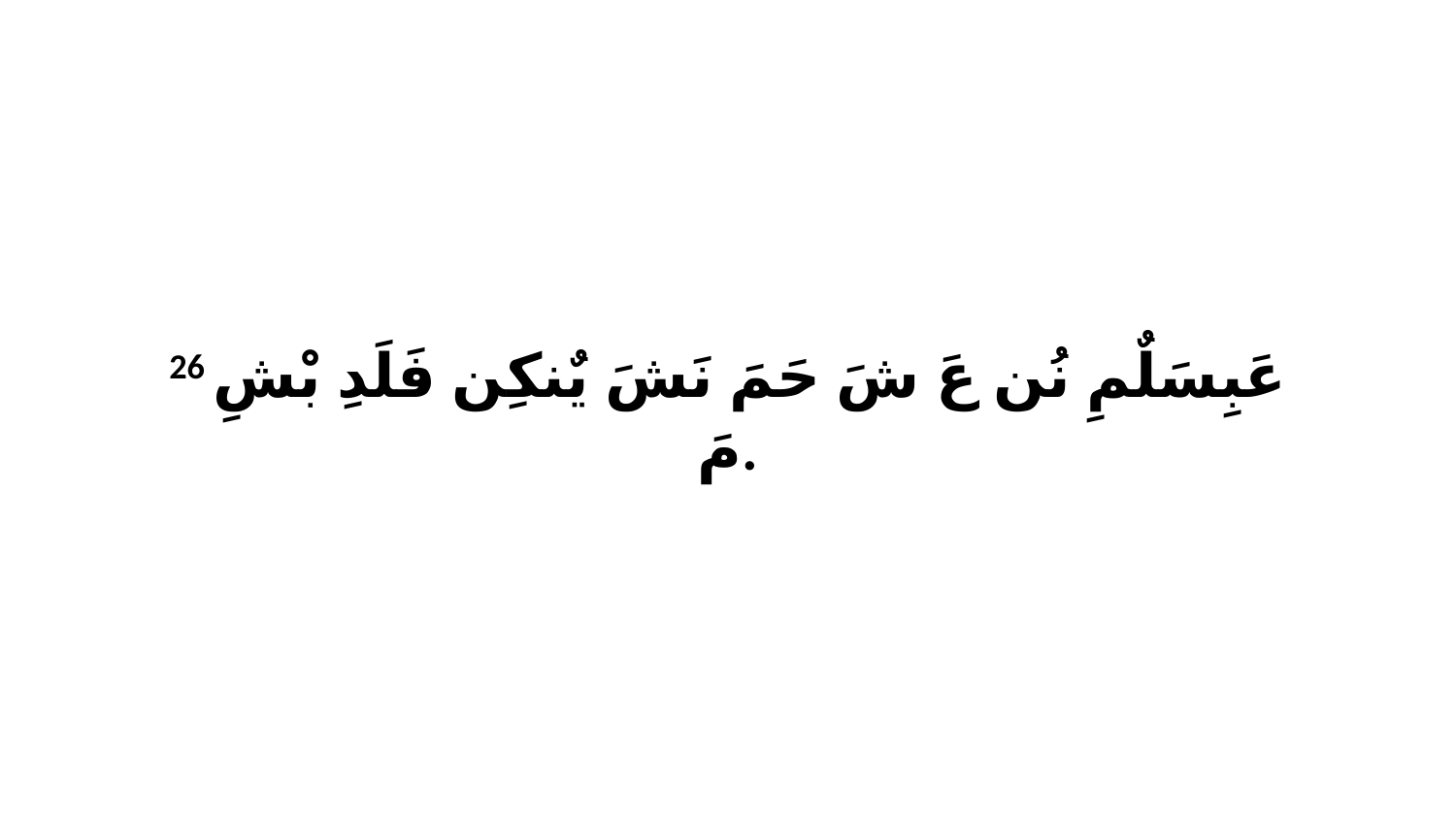

26 عَبِسَلٌمِ نُن عَ شَ حَمَ نَشَ يٌنكِن فَلَدِ بْشِ مَ.